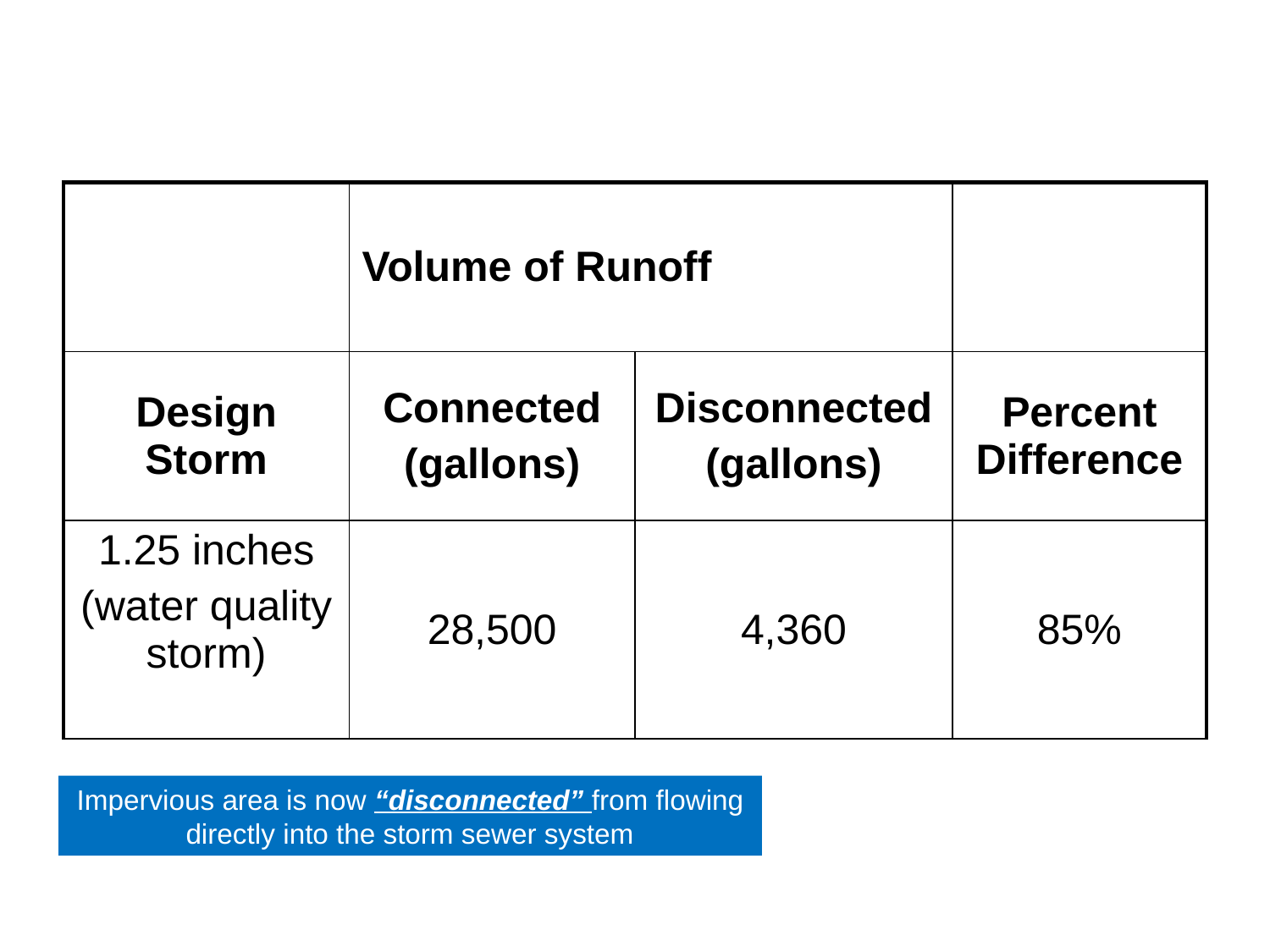

|  | Volume of Runoff |  |  |
| --- | --- | --- | --- |
| Design Storm | Connected (gallons) | Disconnected (gallons) | Percent Difference |
| 1.25 inches (water quality storm) | 28,500 | 4,360 | 85% |
Impervious area is now “disconnected” from flowing directly into the storm sewer system